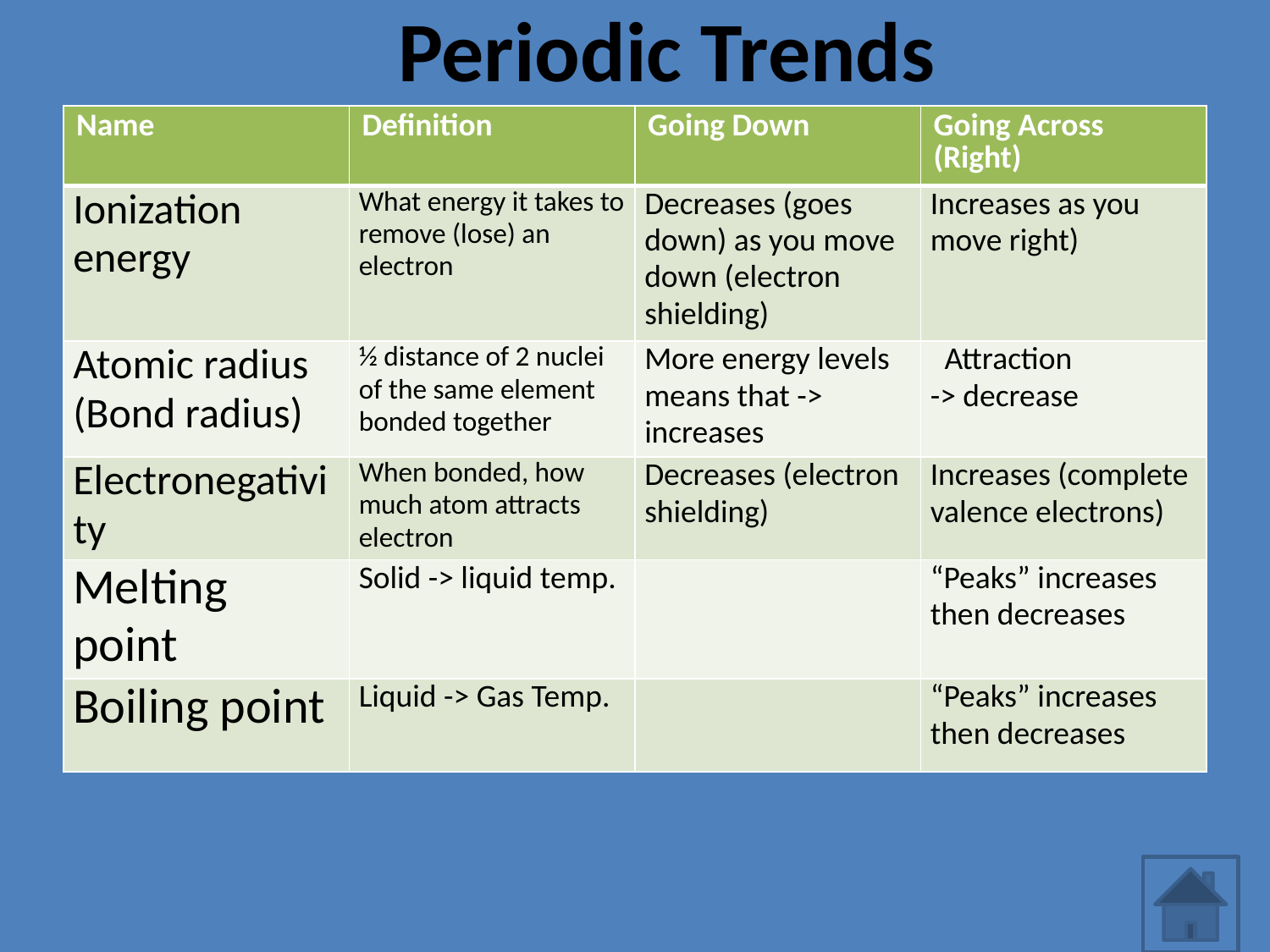

# Periodic Trends
| Name | Definition | Going Down | Going Across (Right) |
| --- | --- | --- | --- |
| Ionization energy | What energy it takes to remove (lose) an electron | Decreases (goes down) as you move down (electron shielding) | Increases as you move right) |
| Atomic radius (Bond radius) | ½ distance of 2 nuclei of the same element bonded together | More energy levels means that -> increases | Attraction -> decrease |
| Electronegativity | When bonded, how much atom attracts electron | Decreases (electron shielding) | Increases (complete valence electrons) |
| Melting point | Solid -> liquid temp. |  | “Peaks” increases then decreases |
| Boiling point | Liquid -> Gas Temp. |  | “Peaks” increases then decreases |